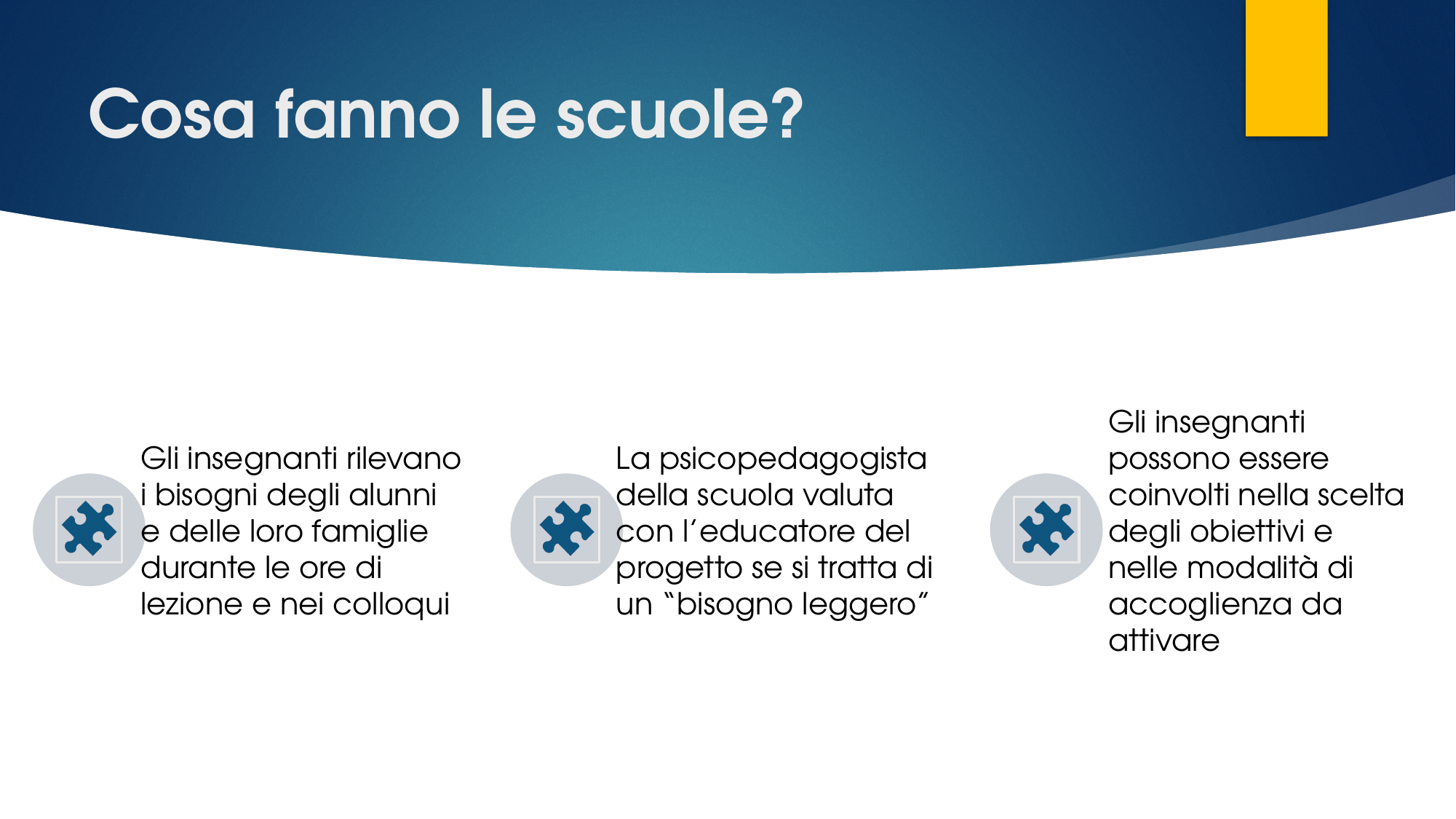

# Cosa fanno le scuole?

Gli insegnanti rilevano i bisogni degli alunni e delle loro famiglie  durante le ore di lezione e nei colloqui
La psicopedagogista della scuola valuta con l’educatore del progetto se si tratta di un “bisogno leggero”
Gli insegnanti possono essere coinvolti nella scelta degli obiettivi e nelle modalità di accoglienza da attivare